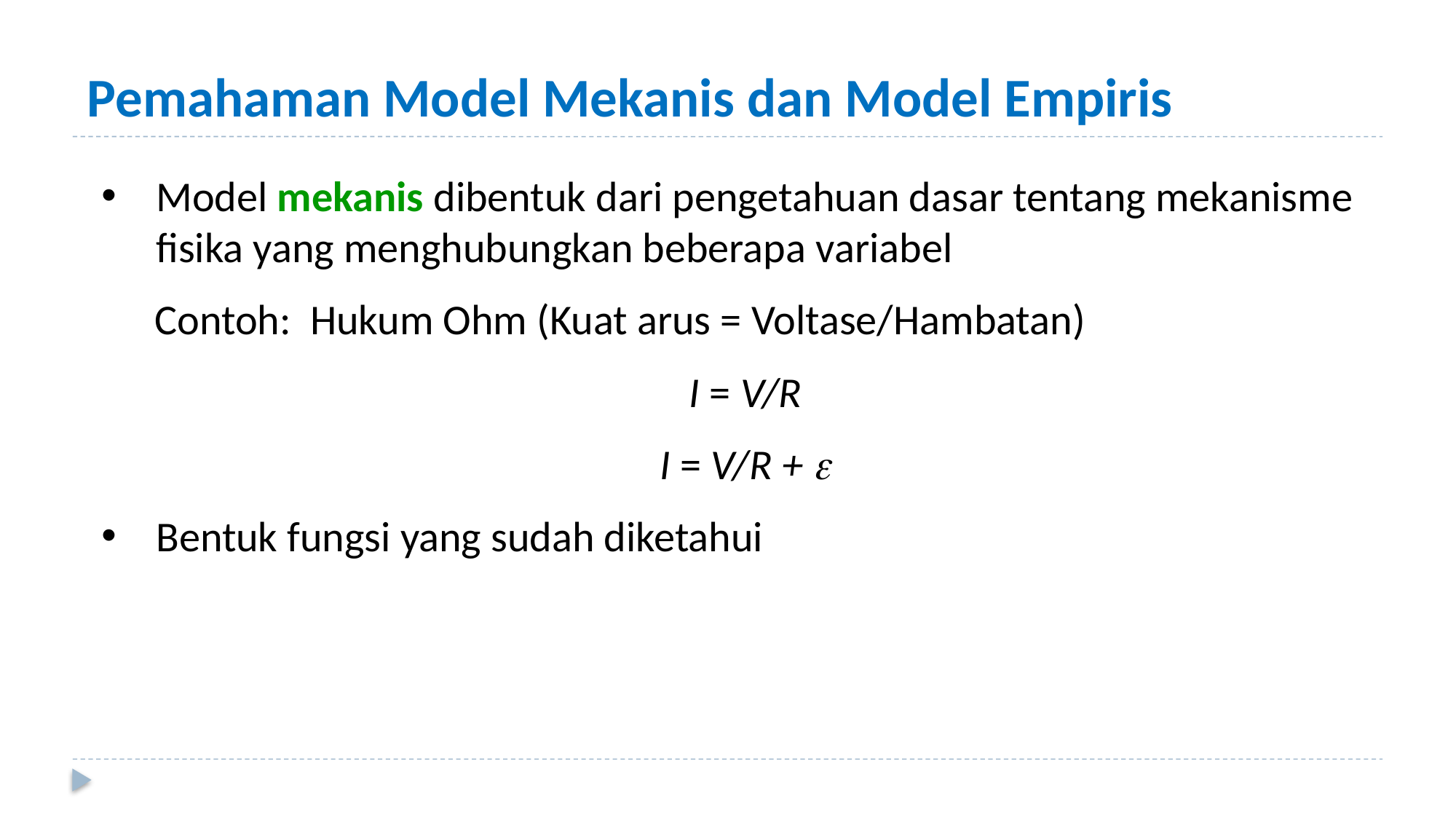

# Pemahaman Model Mekanis dan Model Empiris
Model mekanis dibentuk dari pengetahuan dasar tentang mekanisme fisika yang menghubungkan beberapa variabel
Contoh:  Hukum Ohm (Kuat arus = Voltase/Hambatan)
I = V/R
I = V/R + ε
Bentuk fungsi yang sudah diketahui